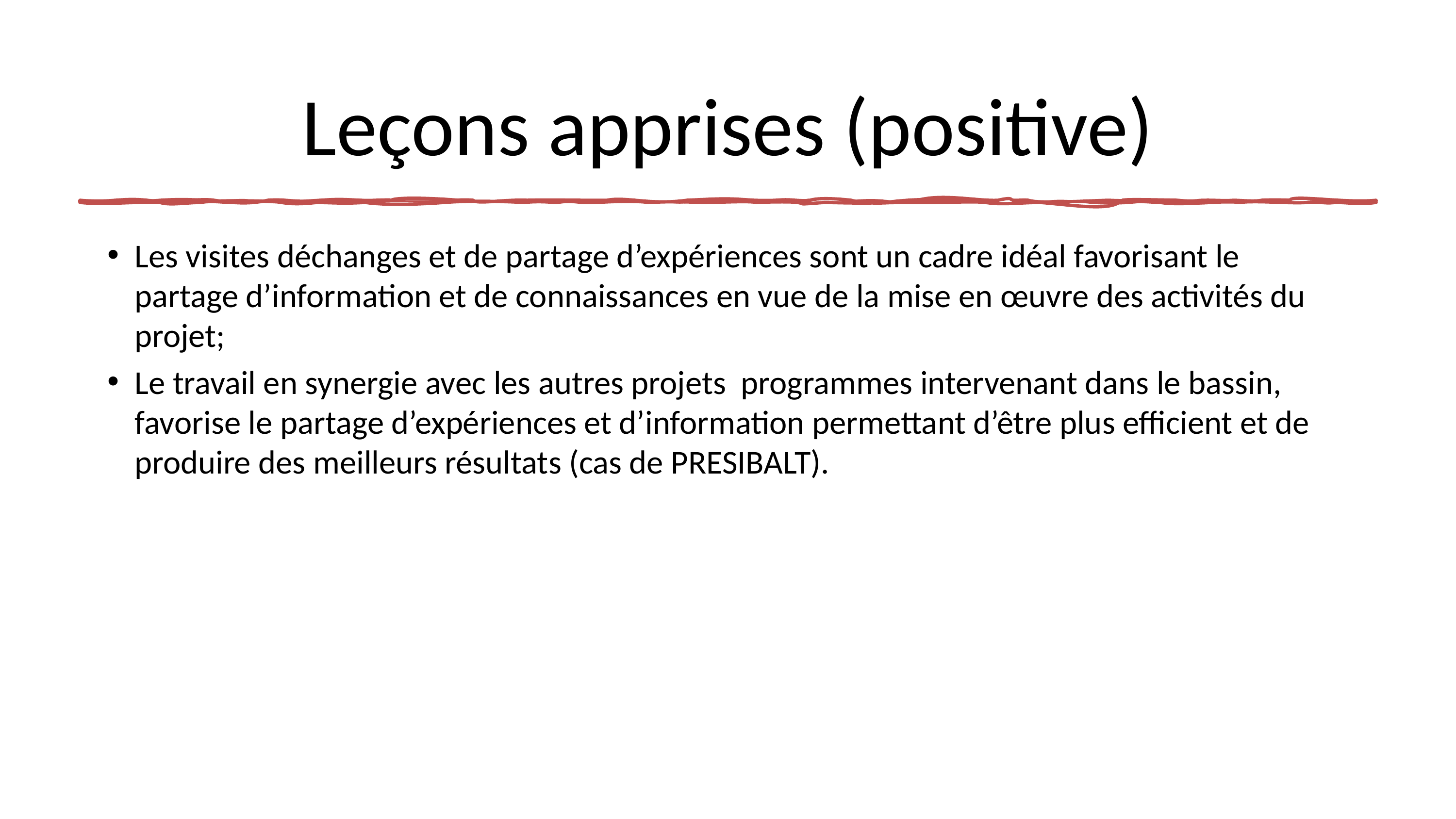

# Leçons apprises (positive)

Les visites déchanges et de partage d’expériences sont un cadre idéal favorisant le partage d’information et de connaissances en vue de la mise en œuvre des activités du projet;
Le travail en synergie avec les autres projets  programmes intervenant dans le bassin, favorise le partage d’expériences et d’information permettant d’être plus efficient et de produire des meilleurs résultats (cas de PRESIBALT).